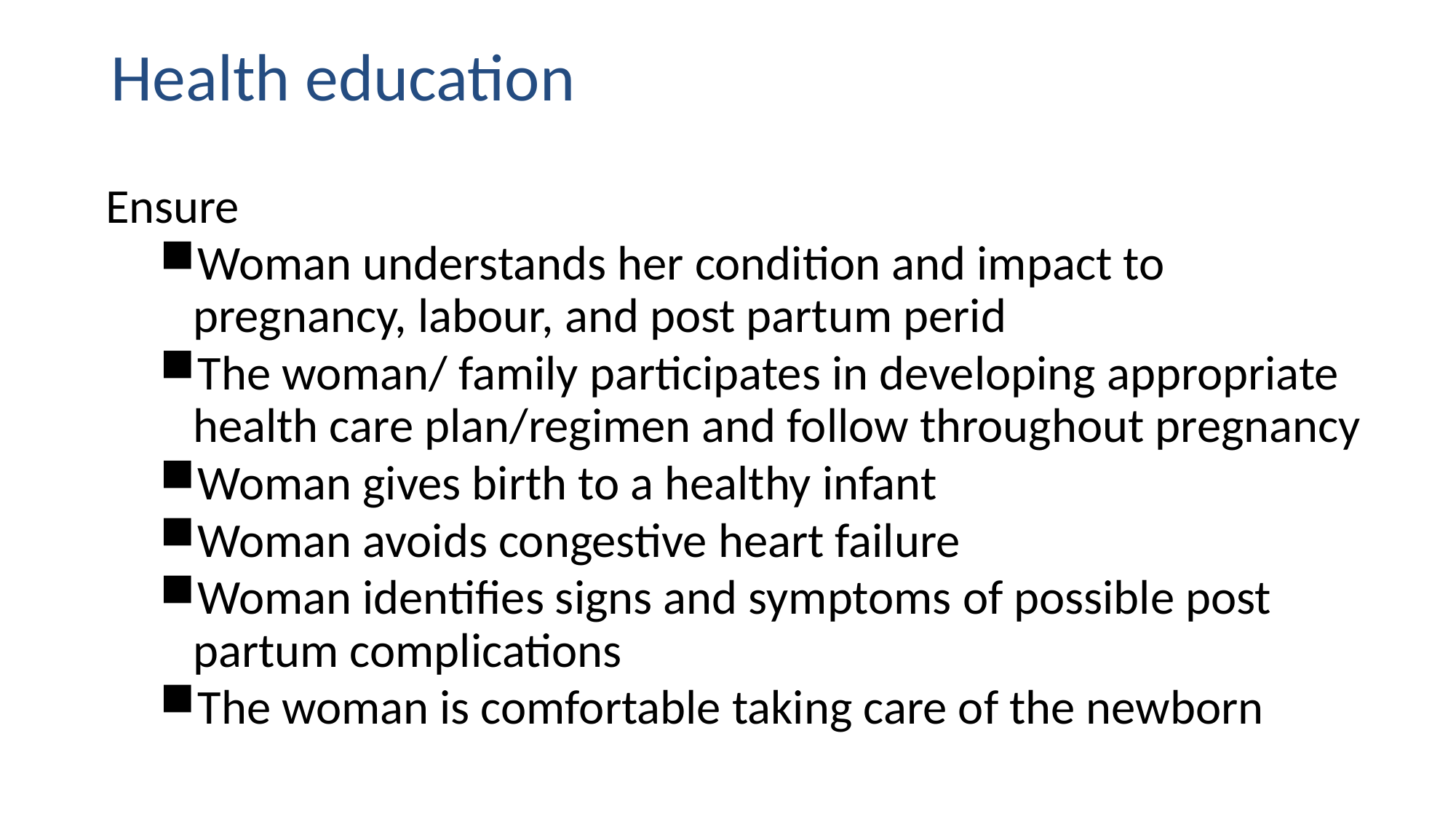

# Health education
Ensure
Woman understands her condition and impact to pregnancy, labour, and post partum perid
The woman/ family participates in developing appropriate health care plan/regimen and follow throughout pregnancy
Woman gives birth to a healthy infant
Woman avoids congestive heart failure
Woman identifies signs and symptoms of possible post partum complications
The woman is comfortable taking care of the newborn